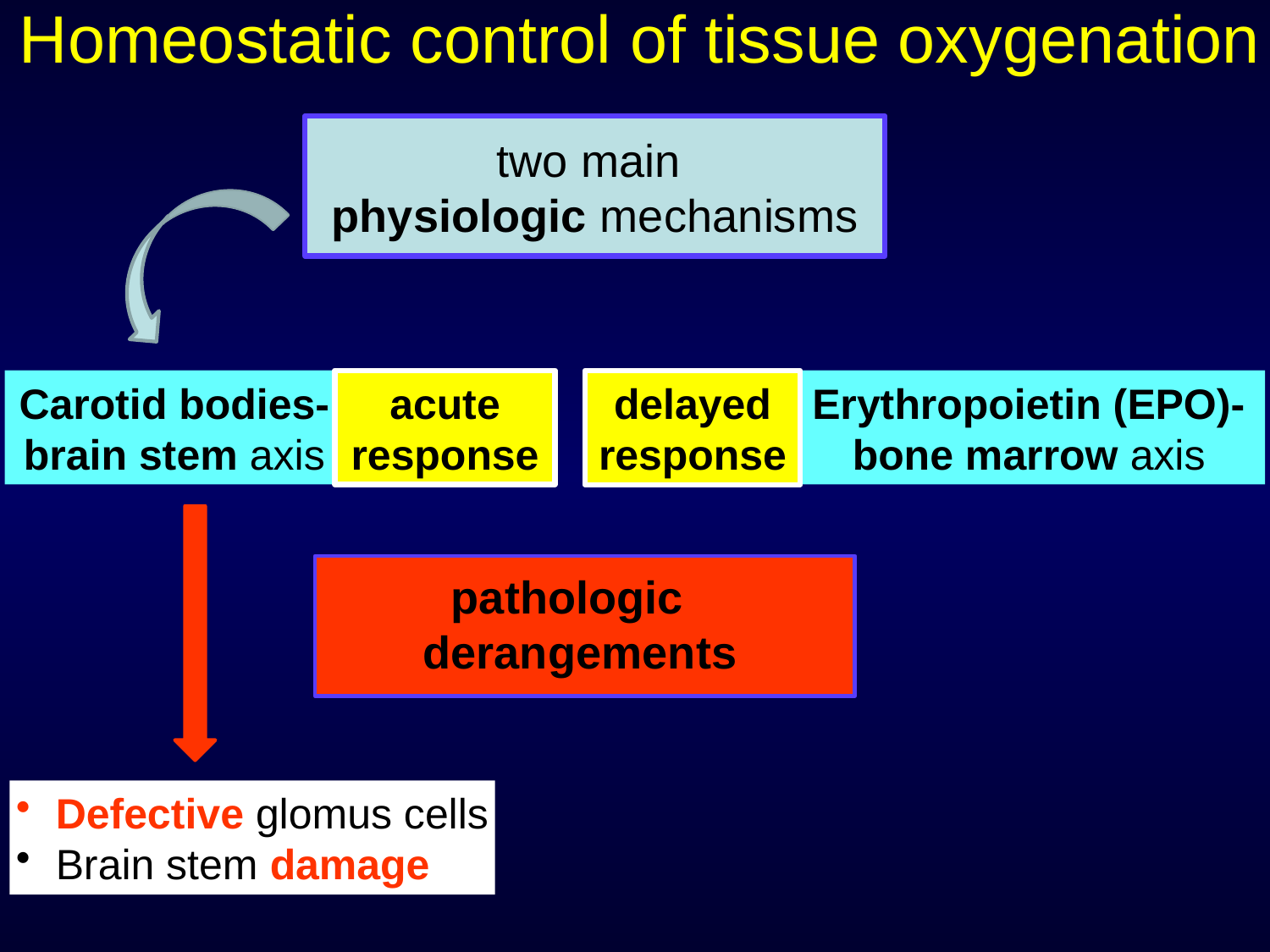

Homeostatic control of tissue oxygenation

two main
physiologic mechanisms

Carotid bodies-brain stem axis
acute response
Erythropoietin (EPO)-bone marrow axis
delayed response

pathologic   derangements
Defective glomus cells
Brain stem damage